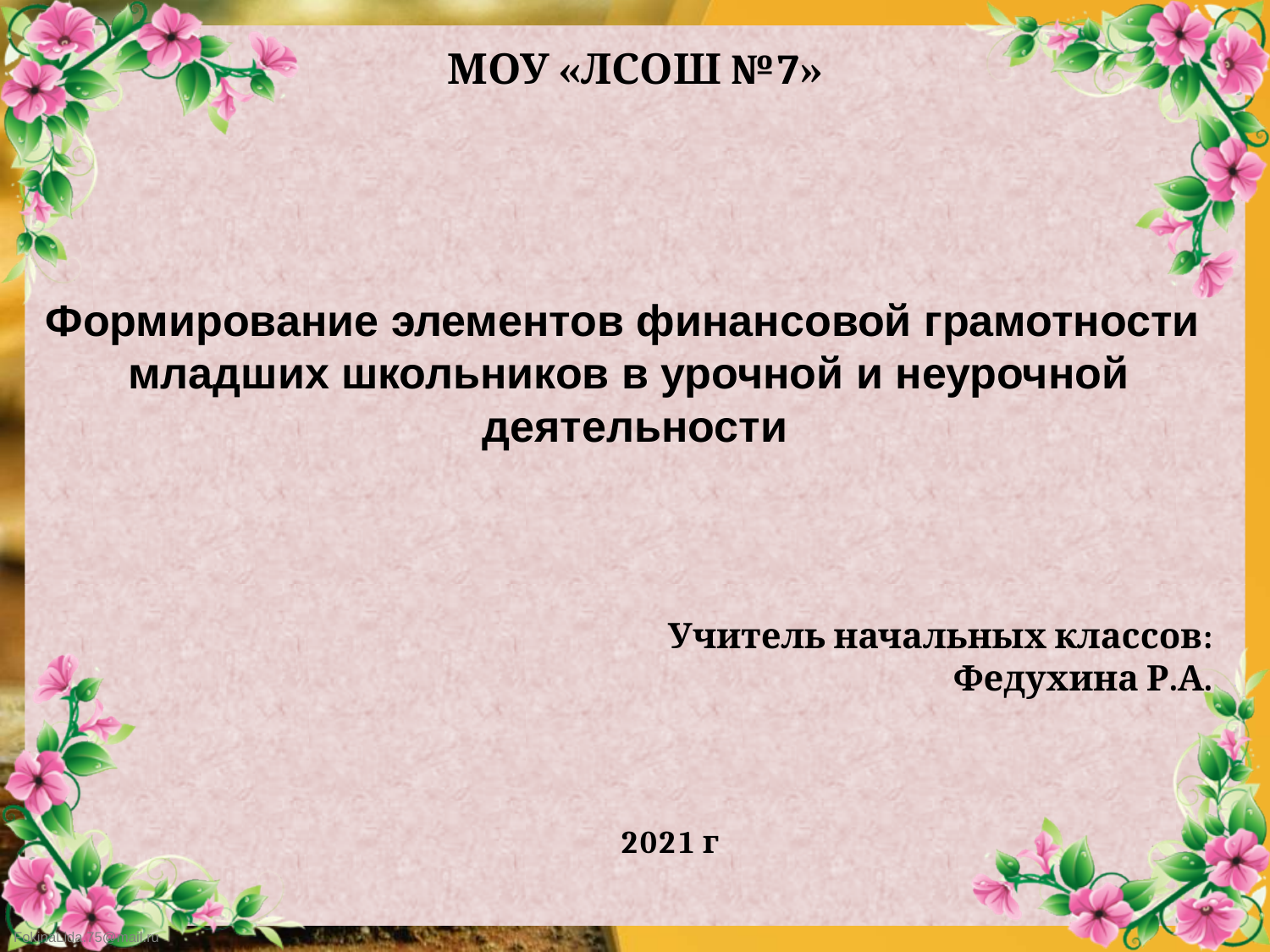

МОУ «ЛСОШ №7»
Формирование элементов финансовой грамотности
младших школьников в урочной и неурочной
деятельности
Учитель начальных классов:
Федухина Р.А.
2021 г